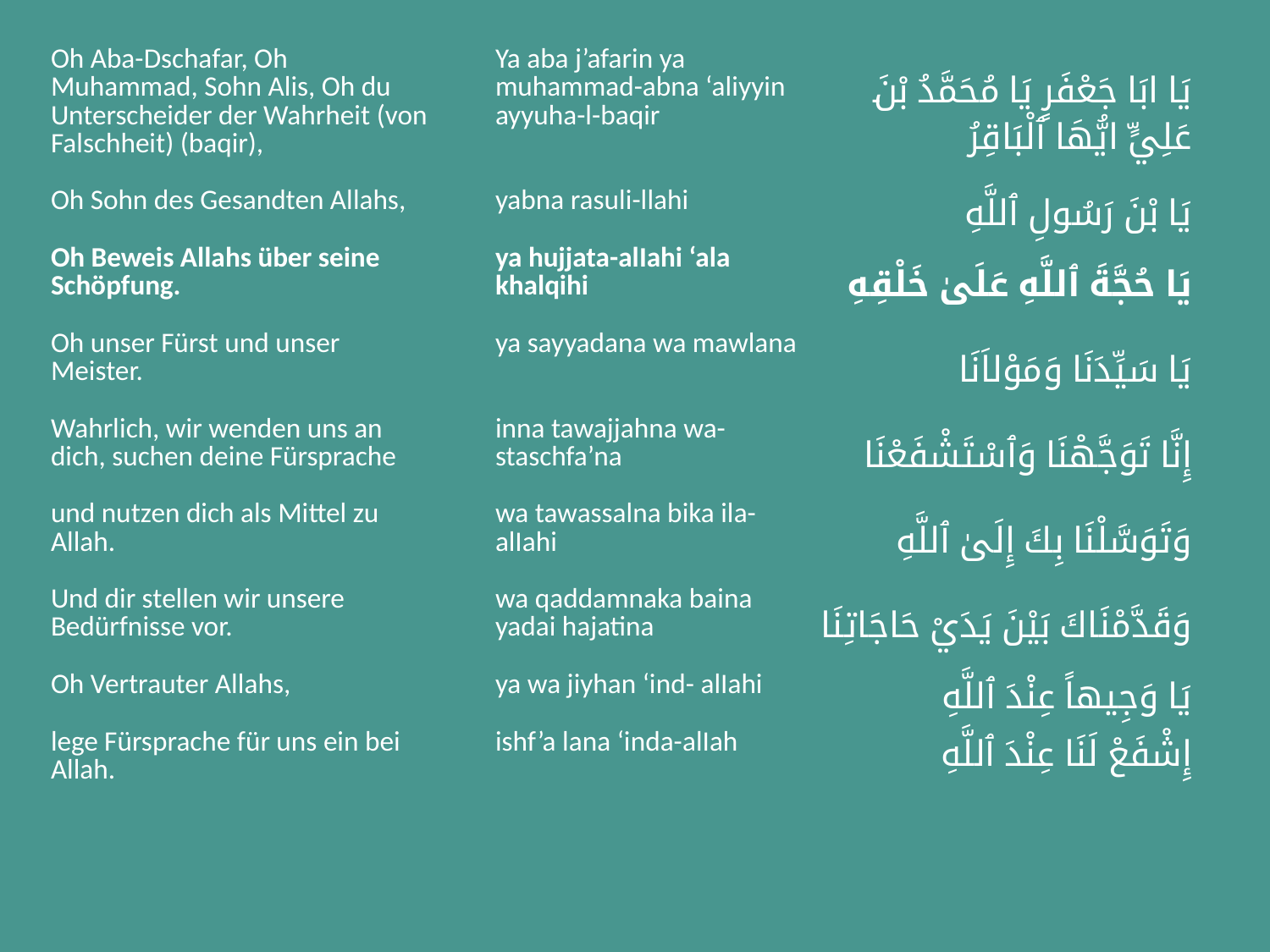

| Oh Aba-Dschafar, Oh Muhammad, Sohn Alis, Oh du Unterscheider der Wahrheit (von Falschheit) (baqir), | Ya aba j’afarin ya muhammad-abna ‘aliyyin ayyuha-l-baqir | يَا ابَا جَعْفَرٍ يَا مُحَمَّدُ بْنَ عَلِيٍّ ايُّهَا ٱلْبَاقِرُ |
| --- | --- | --- |
| Oh Sohn des Gesandten Allahs, | yabna rasuli-llahi | يَا بْنَ رَسُولِ ٱللَّهِ |
| Oh Beweis Allahs über seine Schöpfung. | ya hujjata-alIahi ‘ala khalqihi | يَا حُجَّةَ ٱللَّهِ عَلَىٰ خَلْقِهِ |
| Oh unser Fürst und unser Meister. | ya sayyadana wa mawlana | يَا سَيِّدَنَا وَمَوْلاَنَا |
| Wahrlich, wir wenden uns an dich, suchen deine Fürsprache | inna tawajjahna wa-staschfa’na | إِنَّا تَوَجَّهْنَا وَٱسْتَشْفَعْنَا |
| und nutzen dich als Mittel zu Allah. | wa tawassalna bika ila-alIahi | وَتَوَسَّلْنَا بِكَ إِلَىٰ ٱللَّهِ |
| Und dir stellen wir unsere Bedürfnisse vor. | wa qaddamnaka baina yadai hajatina | وَقَدَّمْنَاكَ بَيْنَ يَدَيْ حَاجَاتِنَا |
| Oh Vertrauter Allahs, | ya wa jiyhan ‘ind- alIahi | يَا وَجِيهاً عِنْدَ ٱللَّهِ |
| lege Fürsprache für uns ein bei Allah. | ishf’a lana ‘inda-alIah | إِشْفَعْ لَنَا عِنْدَ ٱللَّهِ |